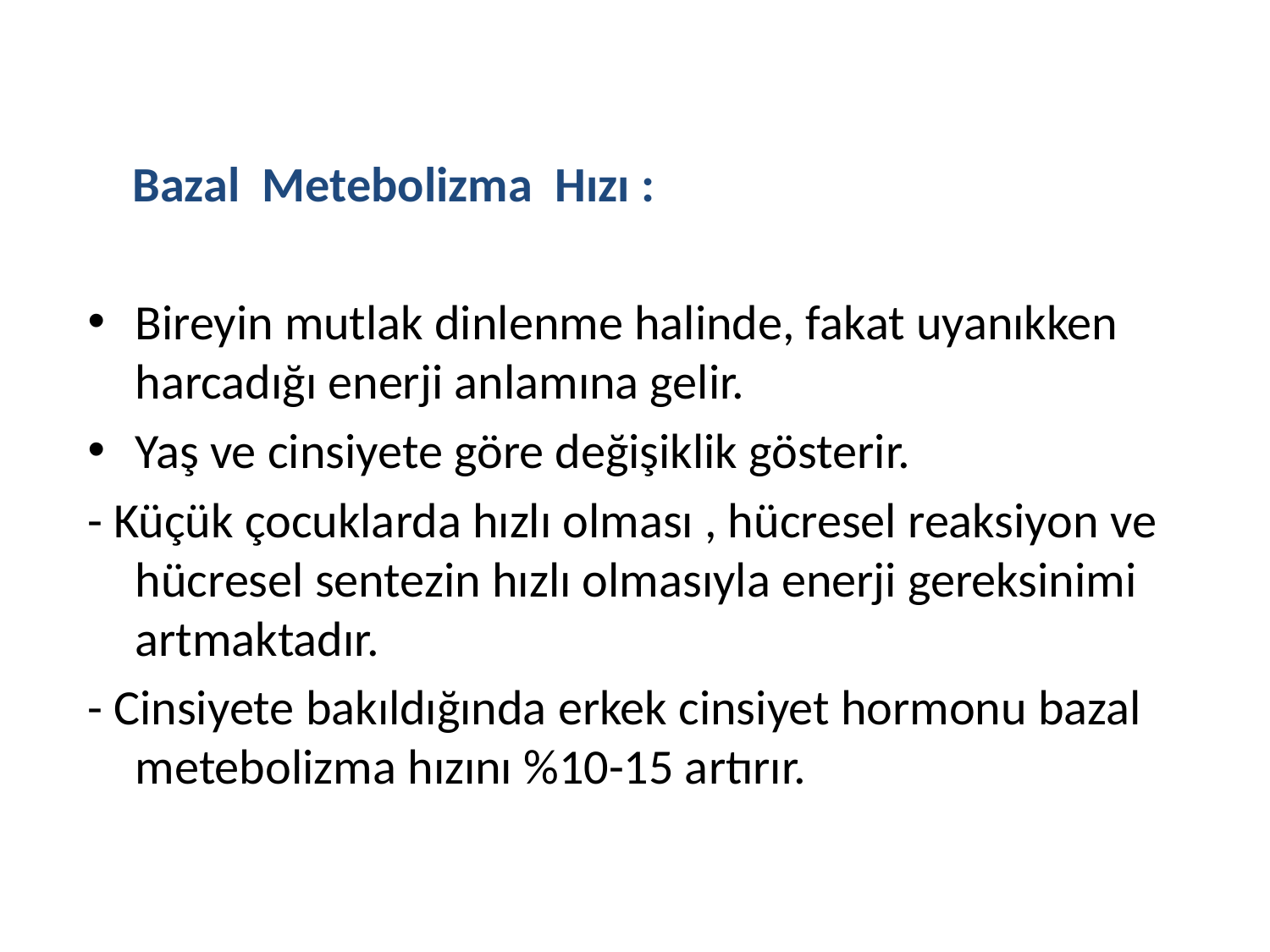

Bazal  Metebolizma  Hızı :

Bireyin mutlak dinlenme halinde, fakat uyanıkken harcadığı enerji anlamına gelir.
Yaş ve cinsiyete göre değişiklik gösterir.
- Küçük çocuklarda hızlı olması , hücresel reaksiyon ve hücresel sentezin hızlı olmasıyla enerji gereksinimi artmaktadır.
- Cinsiyete bakıldığında erkek cinsiyet hormonu bazal metebolizma hızını %10-15 artırır.